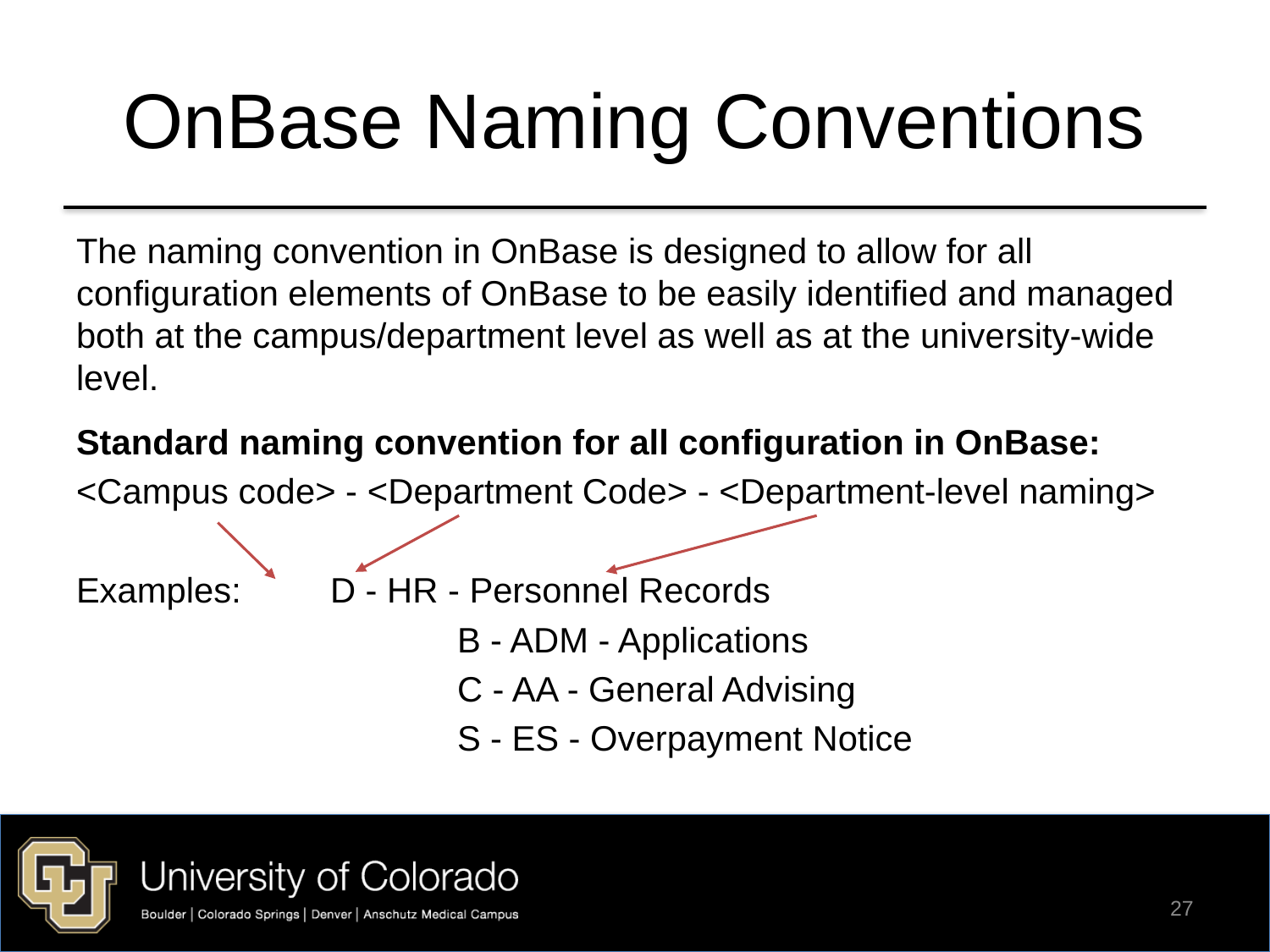

# OnBase Naming Conventions
The naming convention in OnBase is designed to allow for all configuration elements of OnBase to be easily identified and managed both at the campus/department level as well as at the university-wide level.

Standard naming convention for all configuration in OnBase:
<Campus code> - <Department Code> - <Department-level naming>

Examples:	D - HR - Personnel Records
			B - ADM - Applications
			C - AA - General Advising
			S - ES - Overpayment Notice
27